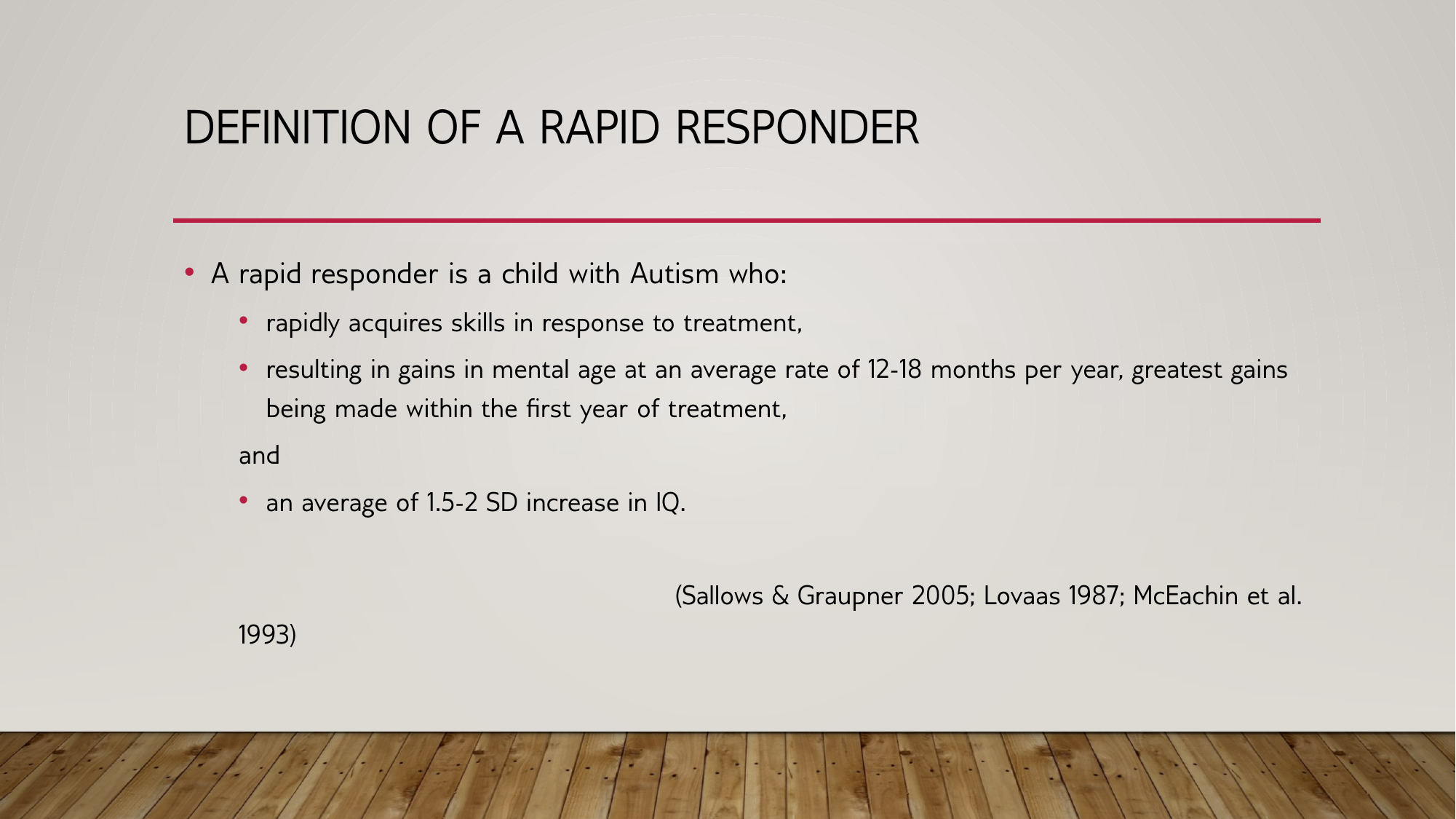

# Definition of a Rapid Responder
A rapid responder is a child with Autism who:
rapidly acquires skills in response to treatment,
resulting in gains in mental age at an average rate of 12-18 months per year, greatest gains being made within the first year of treatment,
and
an average of 1.5-2 SD increase in IQ.

				(Sallows & Graupner 2005; Lovaas 1987; McEachin et al. 1993)